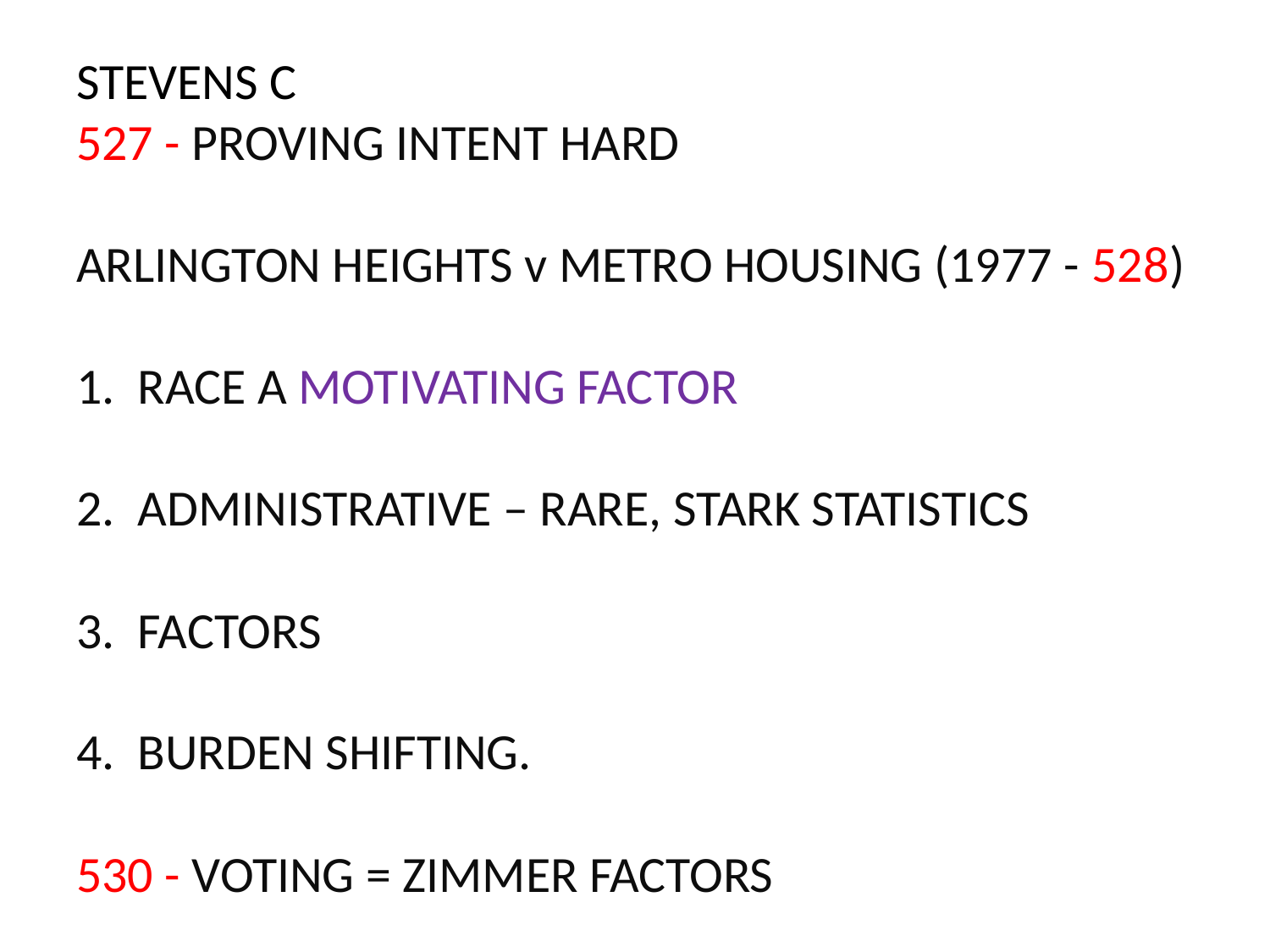

# STEVENS C 527 - PROVING INTENT HARD ARLINGTON HEIGHTS v METRO HOUSING (1977 - 528) 1.  RACE A MOTIVATING FACTOR 2.  ADMINISTRATIVE – RARE, STARK STATISTICS 3.  FACTORS 4.  BURDEN SHIFTING. 530 - VOTING = ZIMMER FACTORS